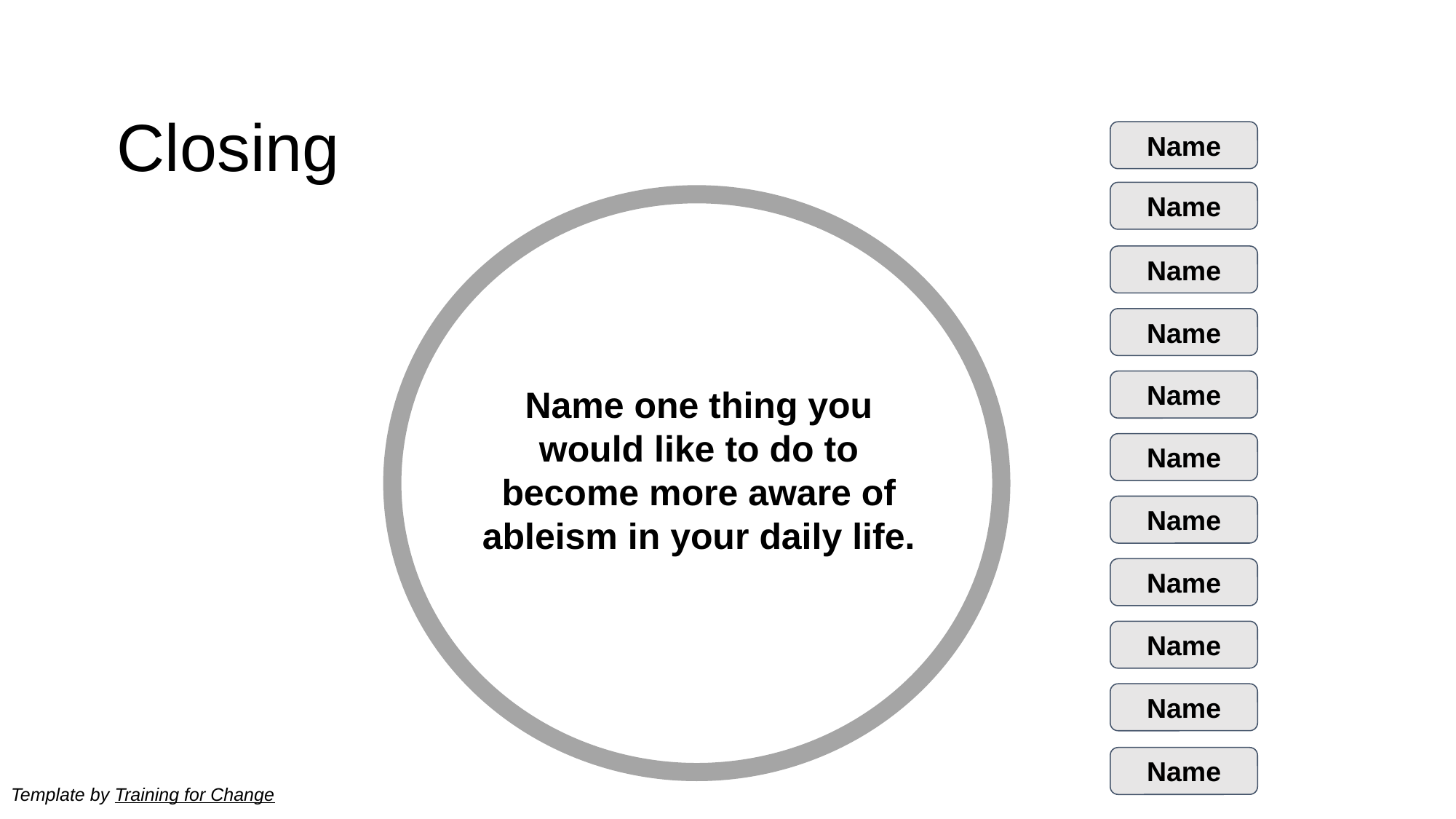

Closing
Name
Name

Name
Name
Name
Name one thing you would like to do to become more aware of ableism in your daily life.
Name
Name
Name
Name
Name
Name
Template by Training for Change